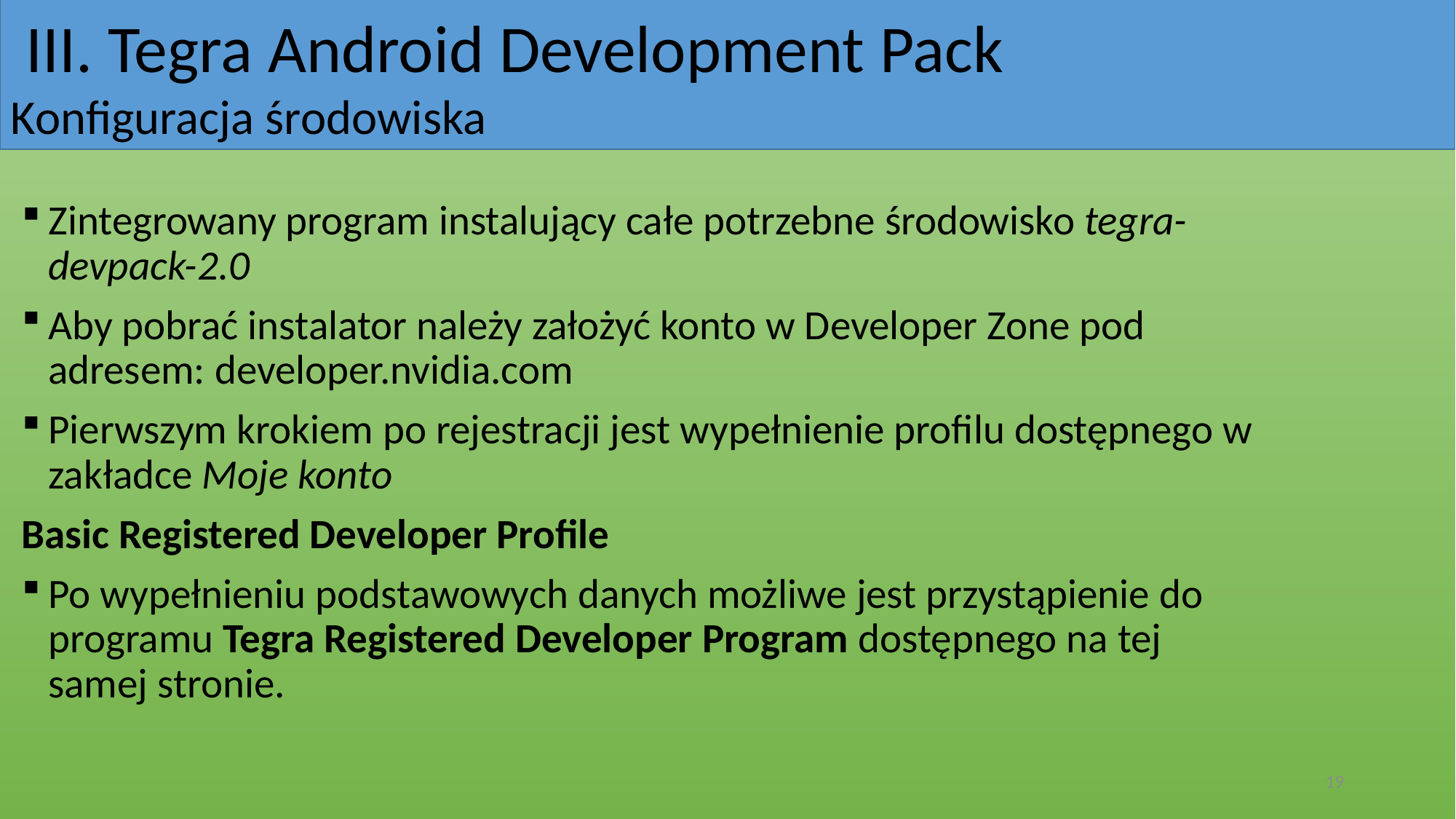

III. Tegra Android Development Pack
Konfiguracja środowiska
#
Zintegrowany program instalujący całe potrzebne środowisko tegra-devpack-2.0
Aby pobrać instalator należy założyć konto w Developer Zone pod adresem: developer.nvidia.com
Pierwszym krokiem po rejestracji jest wypełnienie profilu dostępnego w zakładce Moje konto
Basic Registered Developer Profile
Po wypełnieniu podstawowych danych możliwe jest przystąpienie do programu Tegra Registered Developer Program dostępnego na tej samej stronie.
19